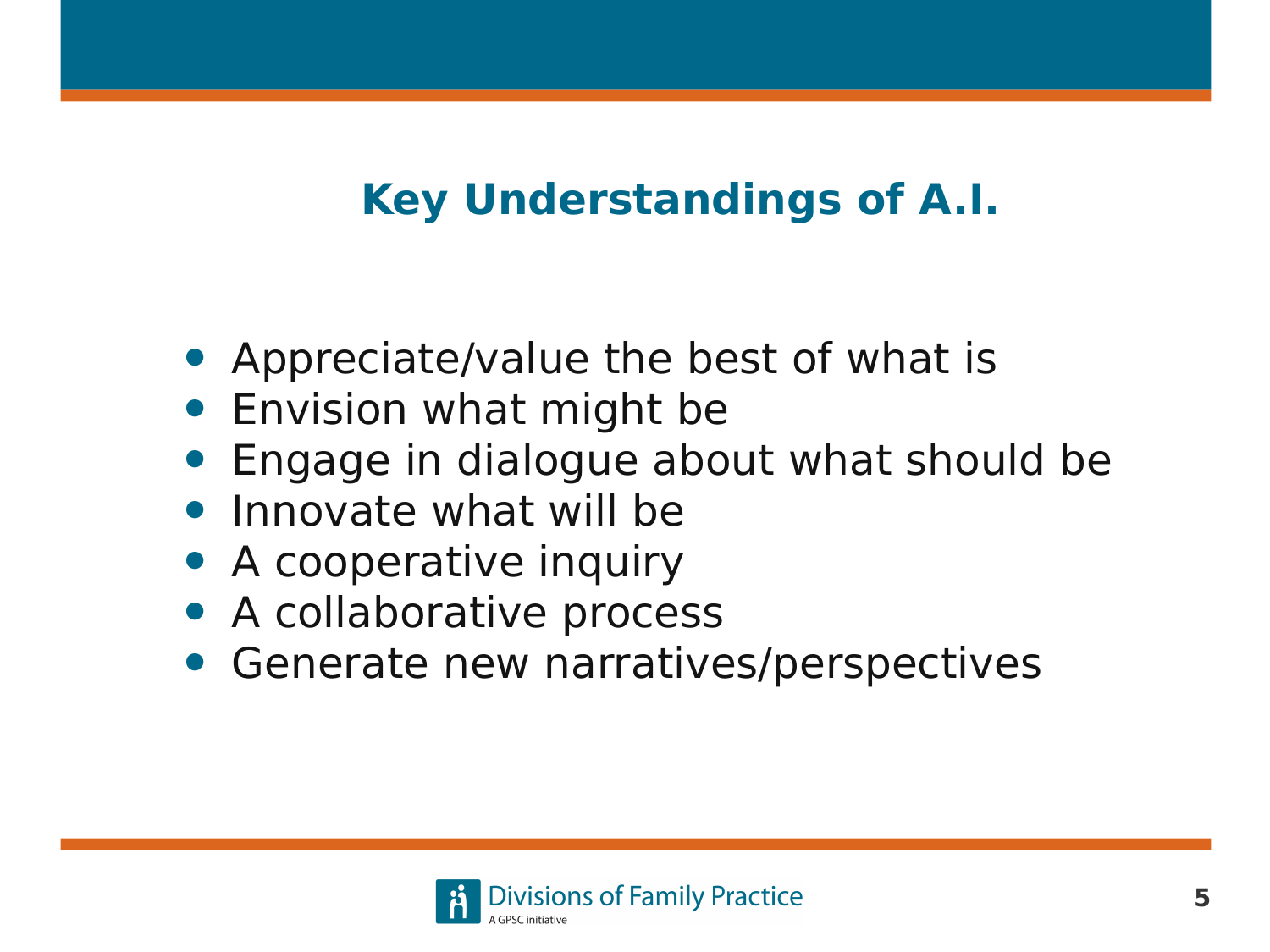

# Key Understandings of A.I.
Appreciate/value the best of what is
Envision what might be
Engage in dialogue about what should be
Innovate what will be
A cooperative inquiry
A collaborative process
Generate new narratives/perspectives

5